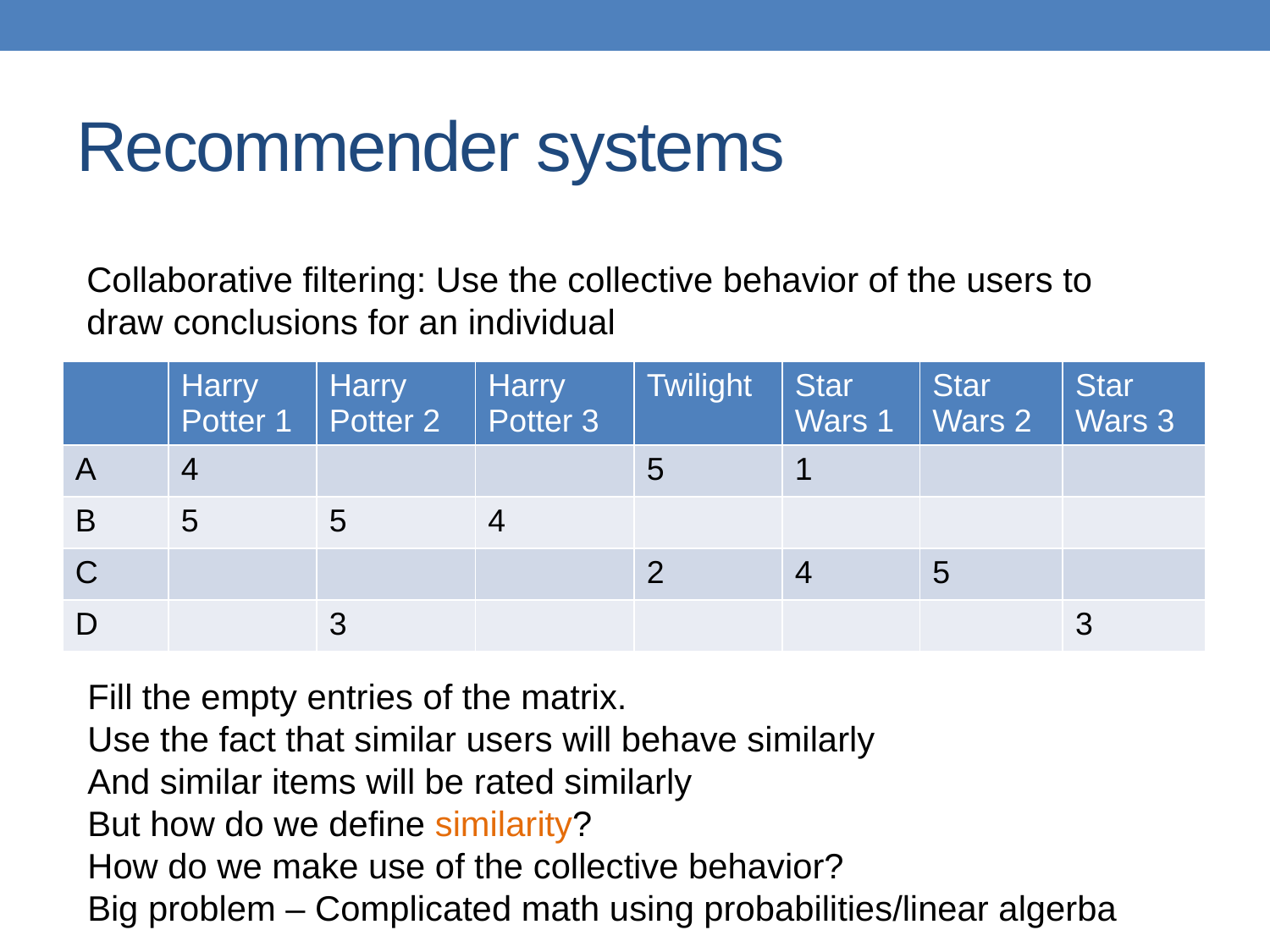

# Recommender systems
Collaborative filtering: Use the collective behavior of the users to draw conclusions for an individual
|  | Harry Potter 1 | Harry Potter 2 | Harry Potter 3 | Twilight | Star Wars 1 | Star Wars 2 | Star Wars 3 |
| --- | --- | --- | --- | --- | --- | --- | --- |
| A | 4 |  |  | 5 | 1 |  |  |
| B | 5 | 5 | 4 |  |  |  |  |
| C |  |  |  | 2 | 4 | 5 |  |
| D |  | 3 |  |  |  |  | 3 |
Fill the empty entries of the matrix.
Use the fact that similar users will behave similarly
And similar items will be rated similarly
But how do we define similarity?
How do we make use of the collective behavior?
Big problem – Complicated math using probabilities/linear algerba